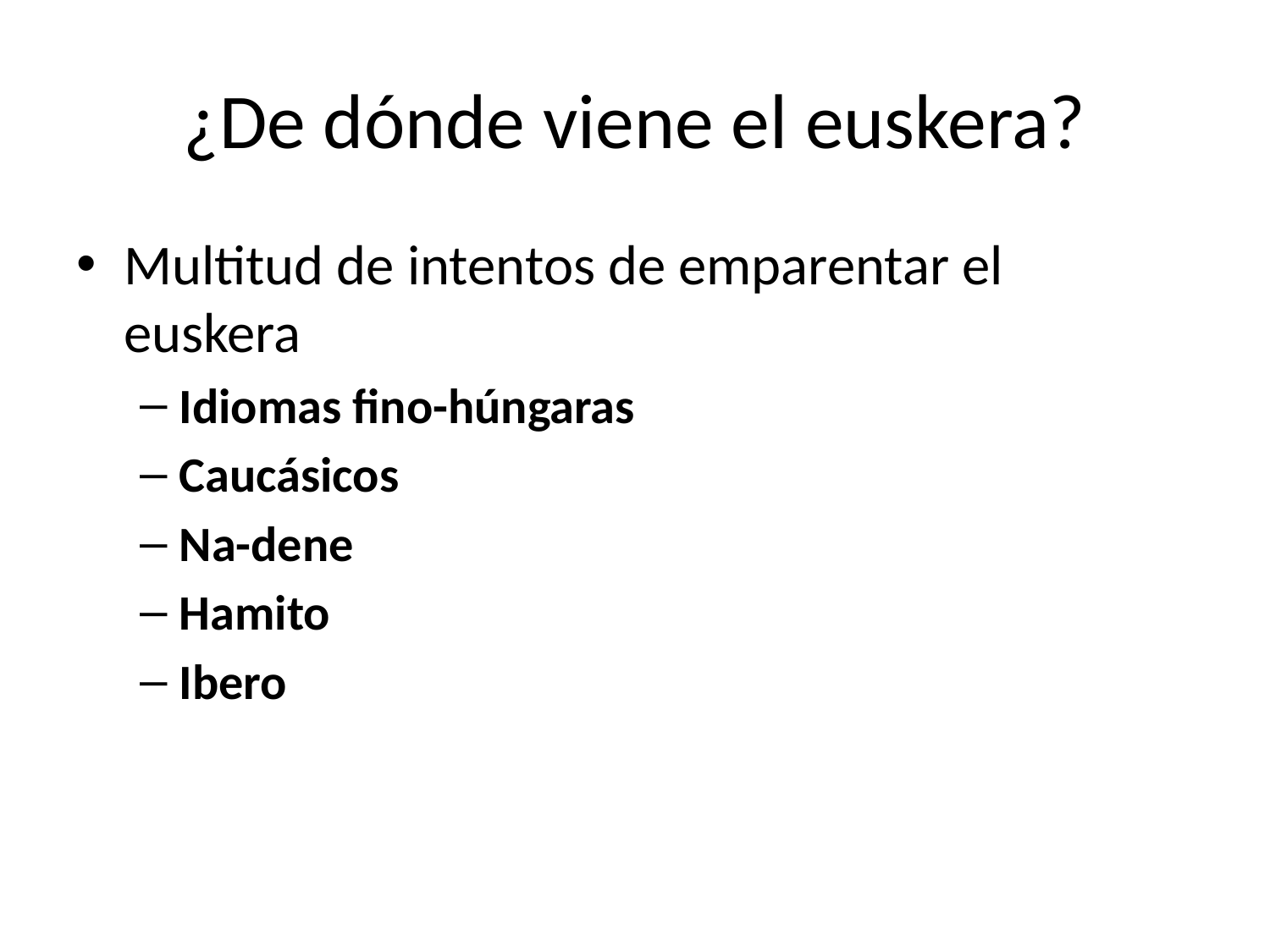

# ¿De dónde viene el euskera?
Multitud de intentos de emparentar el euskera
Idiomas fino-húngaras
Caucásicos
Na-dene
Hamito
Ibero